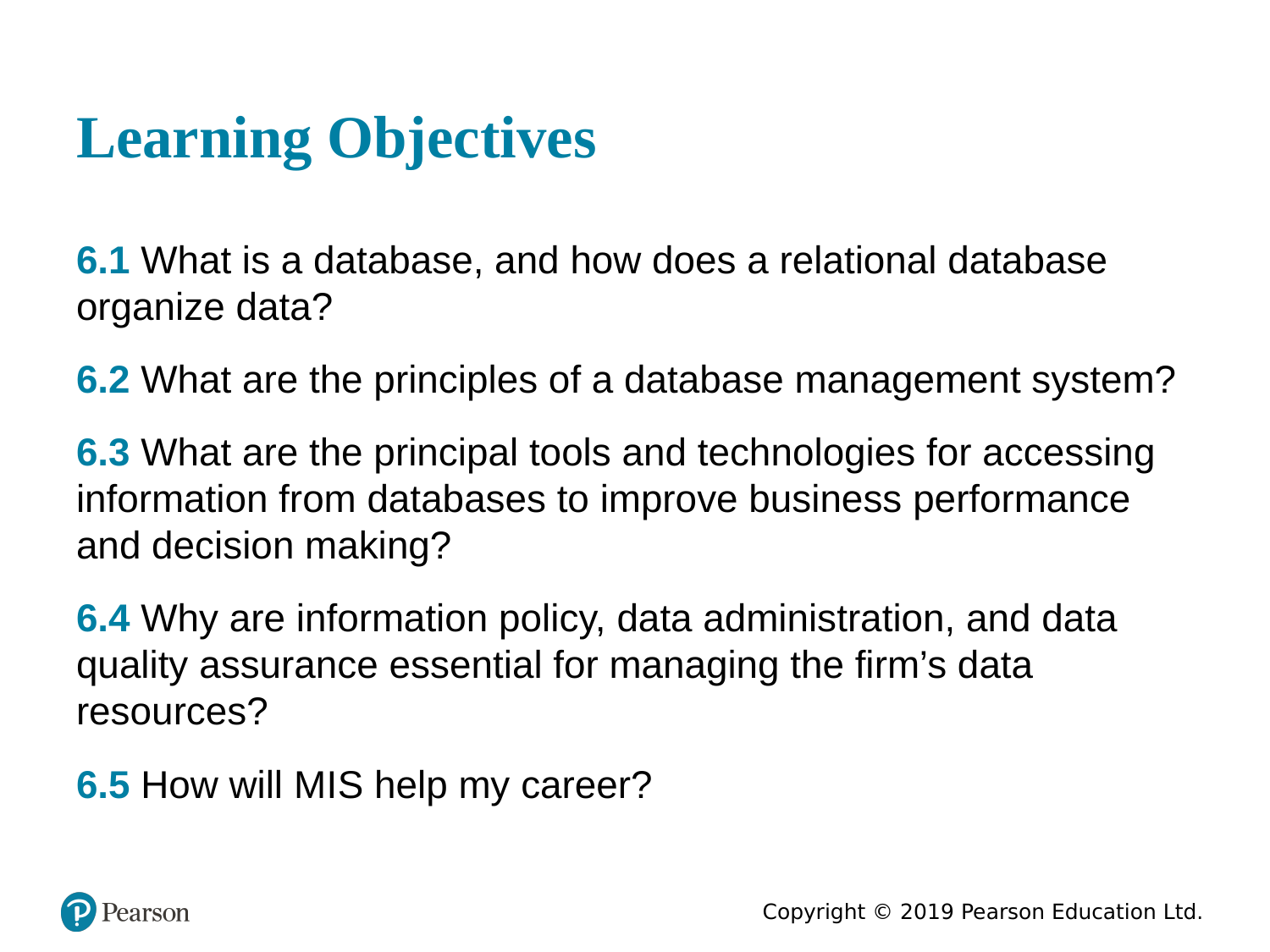

# Learning Objectives
6.1 What is a database, and how does a relational database organize data?
6.2 What are the principles of a database management system?
6.3 What are the principal tools and technologies for accessing information from databases to improve business performance and decision making?
6.4 Why are information policy, data administration, and data quality assurance essential for managing the firm’s data resources?
6.5 How will M I S help my career?